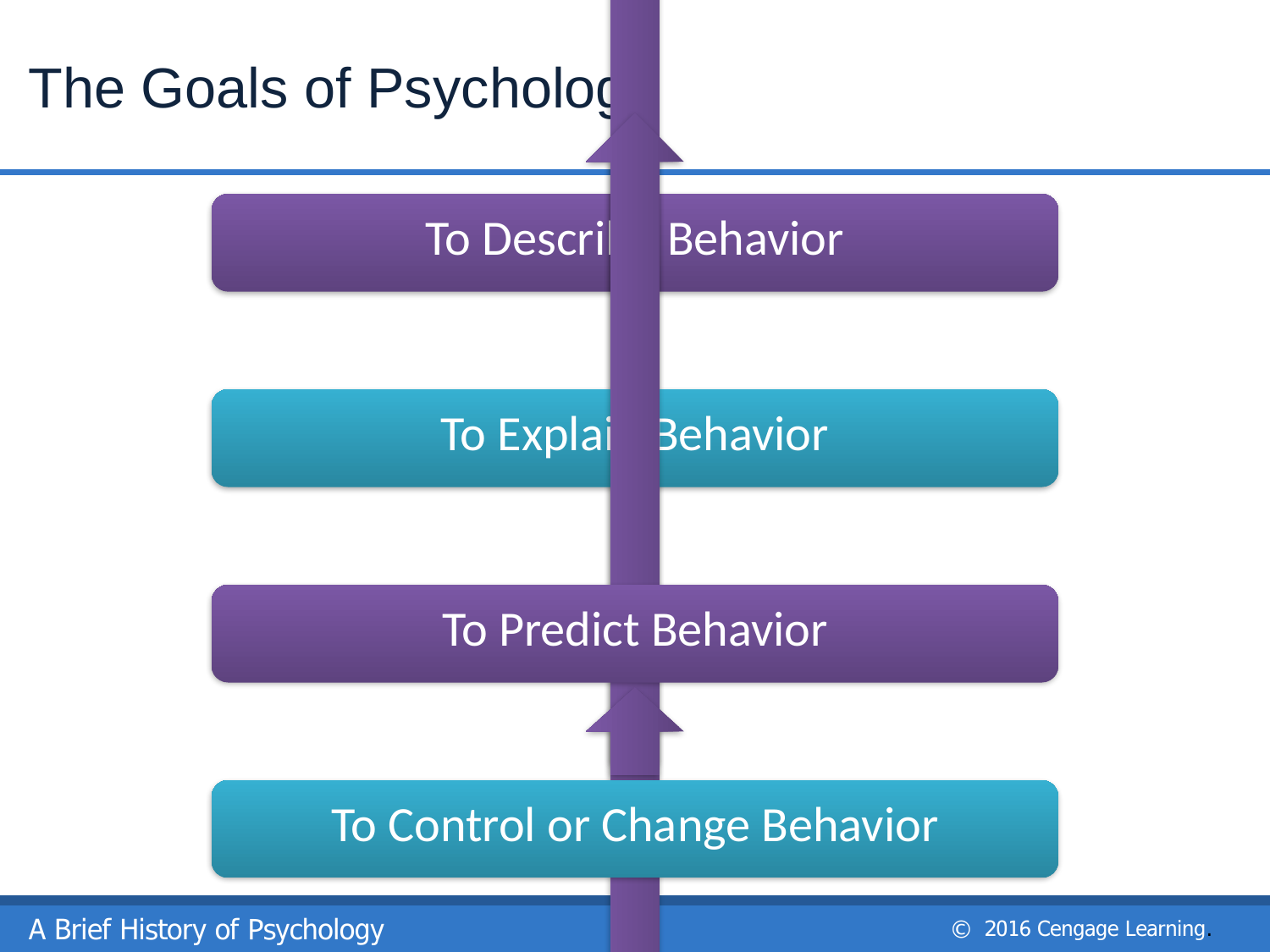

# The Goals of Psychology

To Describe Behavior
To Explain Behavior
To Predict Behavior
To Control or Change Behavior